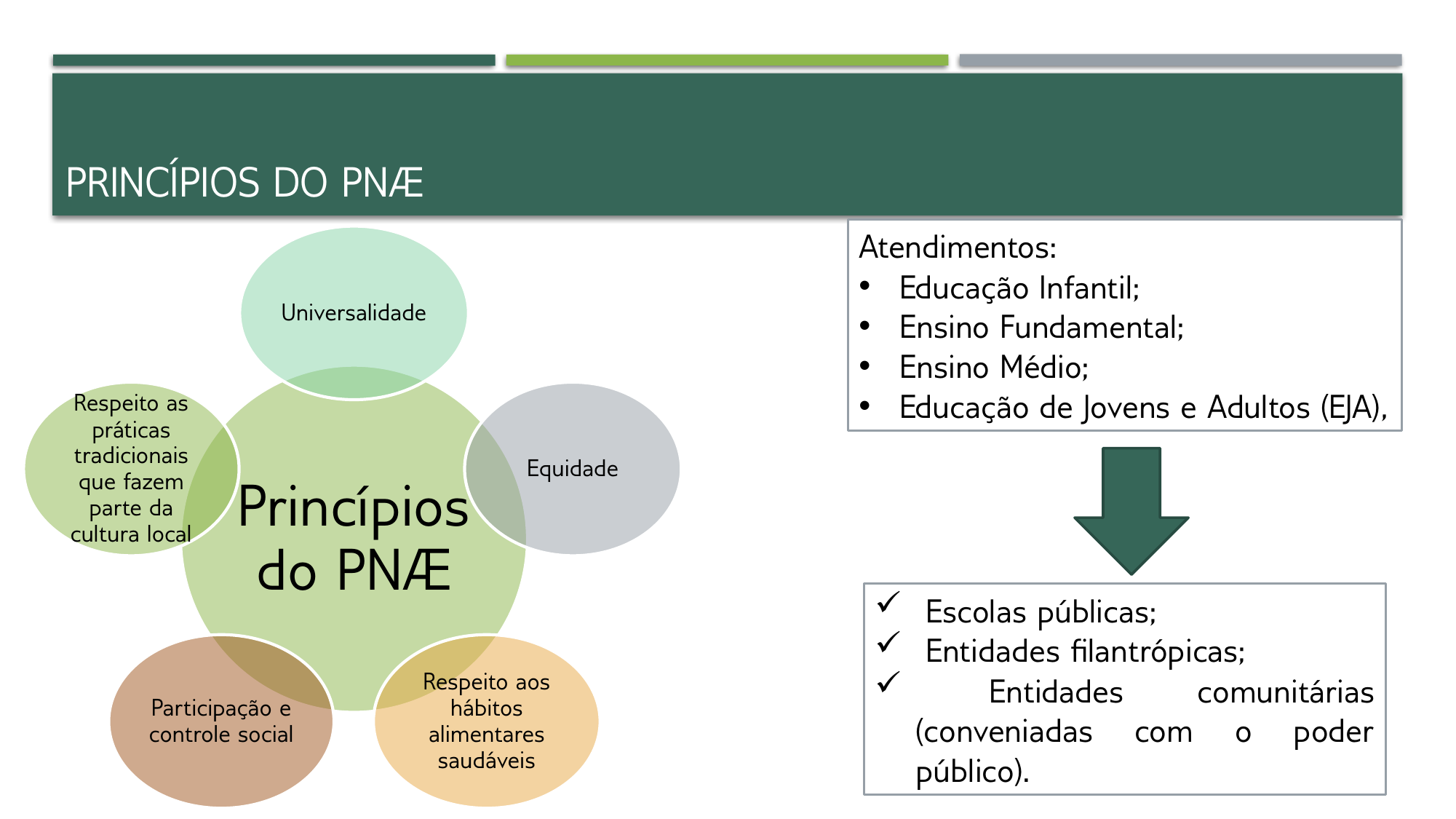

# Princípios do pnae
Princípios do PNAE
Universalidade
Equidade
Respeito aos hábitos alimentares saudáveis
Participação e controle social
Respeito as práticas tradicionais que fazem parte da cultura local
Atendimentos:
Educação Infantil;
Ensino Fundamental;
Ensino Médio;
Educação de Jovens e Adultos (EJA),

 Escolas públicas;
 Entidades filantrópicas;
 Entidades comunitárias (conveniadas com o poder público).